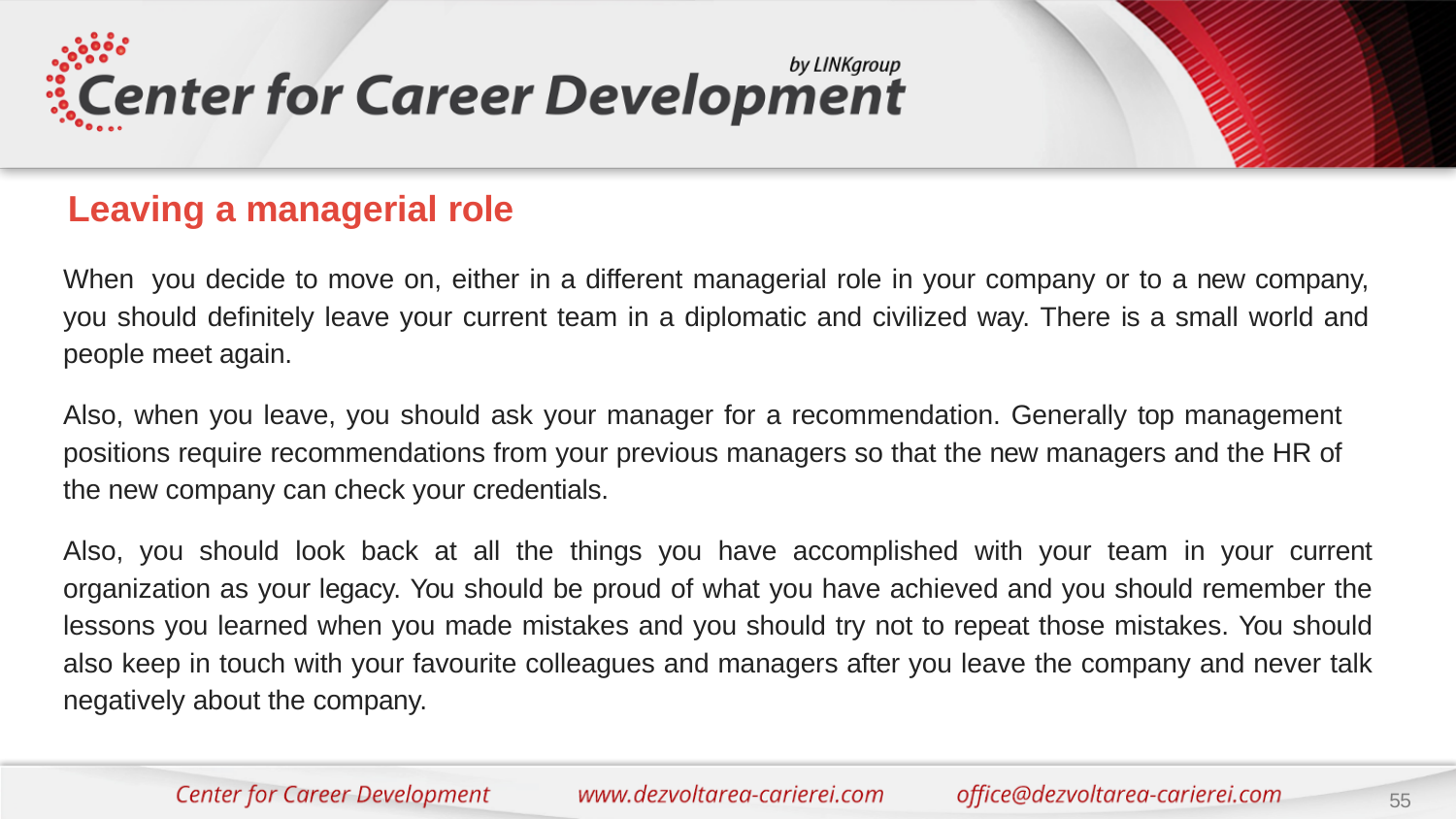

# Leaving a managerial role
When you decide to move on, either in a different managerial role in your company or to a new company, you should definitely leave your current team in a diplomatic and civilized way. There is a small world and people meet again.
Also, when you leave, you should ask your manager for a recommendation. Generally top management positions require recommendations from your previous managers so that the new managers and the HR of the new company can check your credentials.
Also, you should look back at all the things you have accomplished with your team in your current organization as your legacy. You should be proud of what you have achieved and you should remember the lessons you learned when you made mistakes and you should try not to repeat those mistakes. You should also keep in touch with your favourite colleagues and managers after you leave the company and never talk negatively about the company.
55